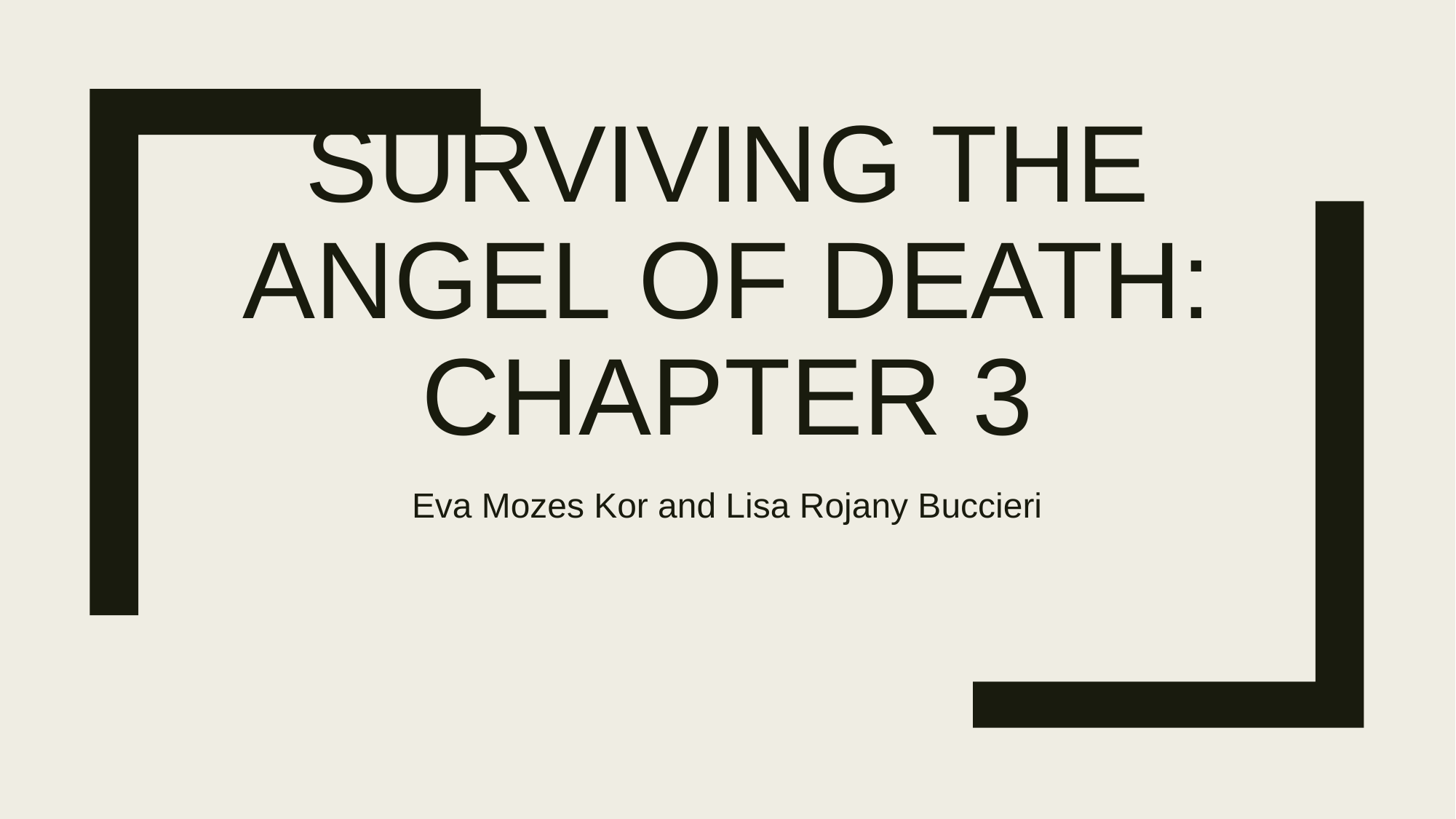

# Surviving the angel of death: Chapter 3
Eva Mozes Kor and Lisa Rojany Buccieri